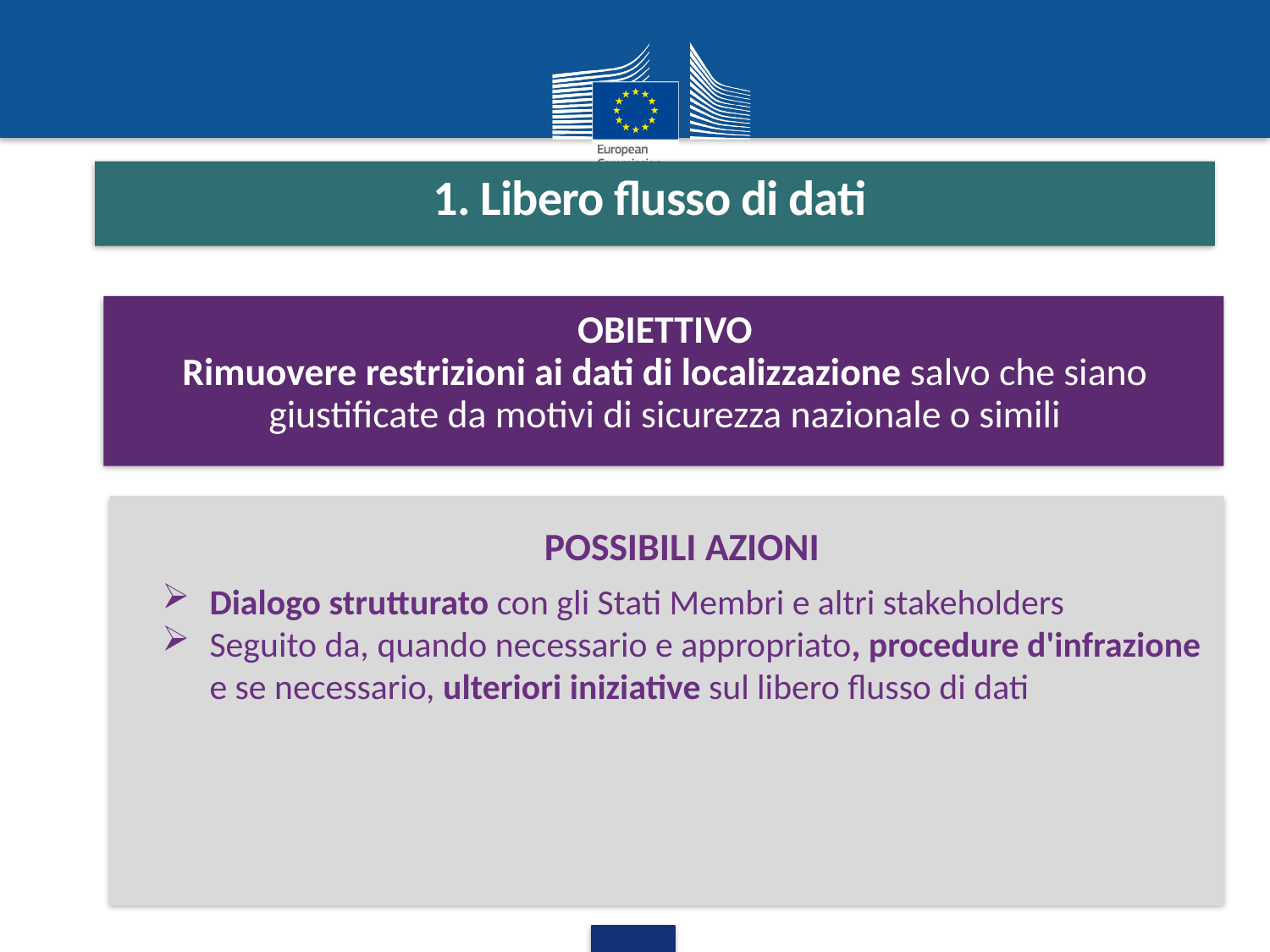

1. Libero flusso di dati

OBIETTIVO
Rimuovere restrizioni ai dati di localizzazione salvo che siano giustificate da motivi di sicurezza nazionale o simili

POSSIBILI AZIONI
Dialogo strutturato con gli Stati Membri e altri stakeholders
Seguito da, quando necessario e appropriato, procedure d'infrazione e se necessario, ulteriori iniziative sul libero flusso di dati